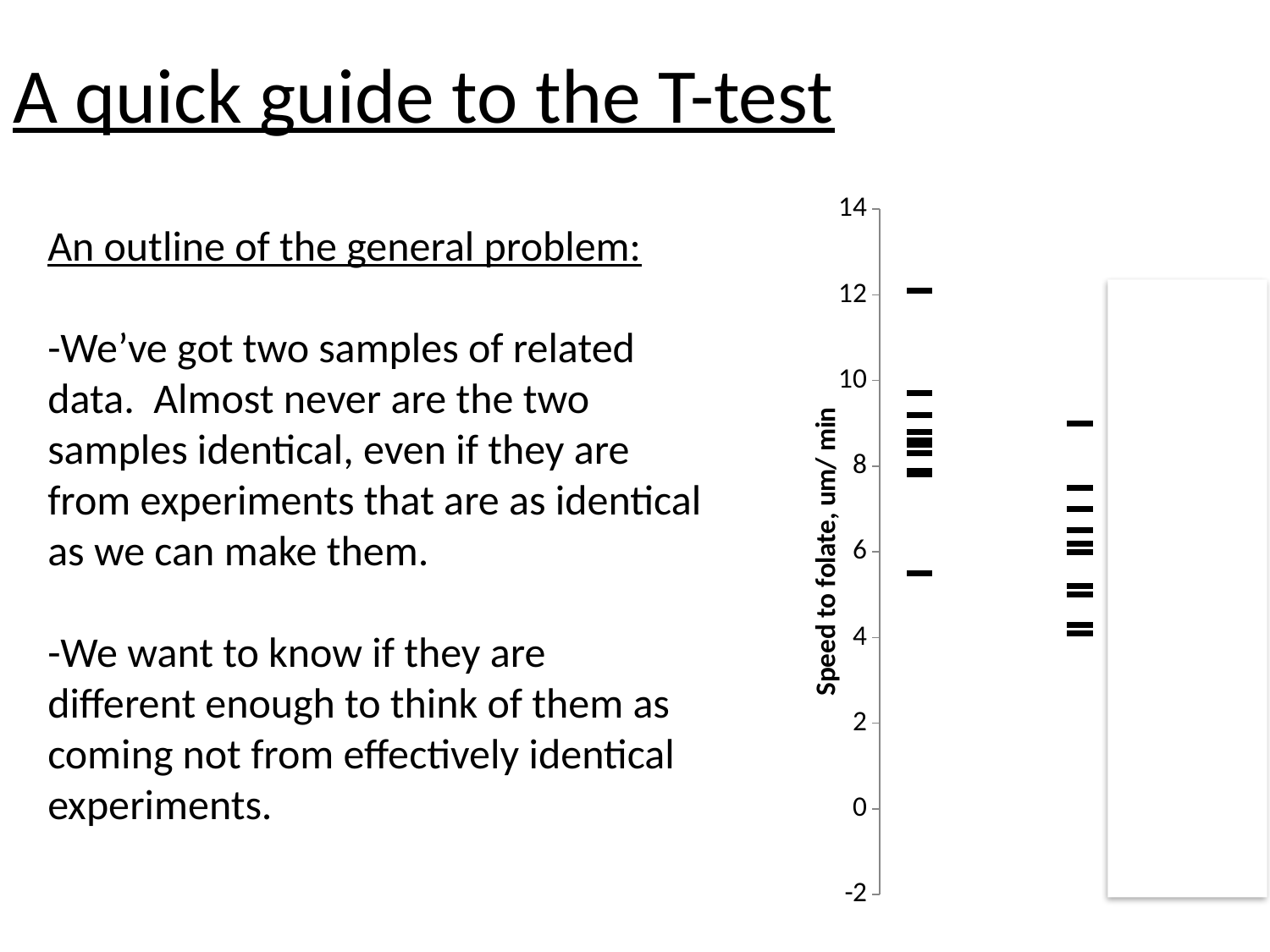

# A quick guide to the T-test

### Chart

| Category |  |
|---|---|
An outline of the general problem:

-We’ve got two samples of related
data.  Almost never are the two
samples identical, even if they are
from experiments that are as identical
as we can make them.

-We want to know if they are
different enough to think of them as
coming not from effectively identical
experiments.